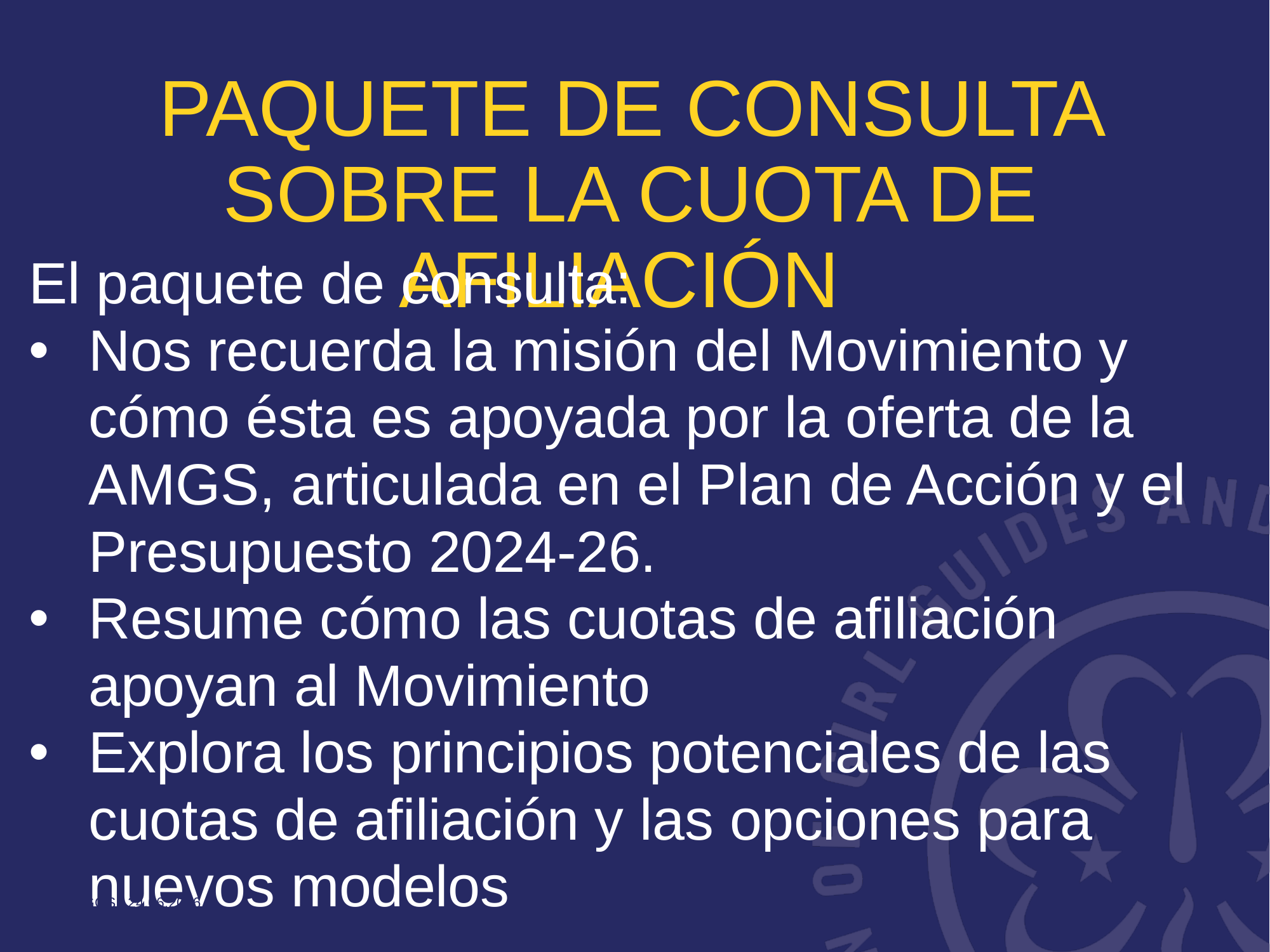

# Paquete de consulta sobre la cuota de afiliación
El paquete de consulta:
Nos recuerda la misión del Movimiento y cómo ésta es apoyada por la oferta de la AMGS, articulada en el Plan de Acción y el Presupuesto 2024-26.
Resume cómo las cuotas de afiliación apoyan al Movimiento
Explora los principios potenciales de las cuotas de afiliación y las opciones para nuevos modelos
WAGGGS | 24.06.2016